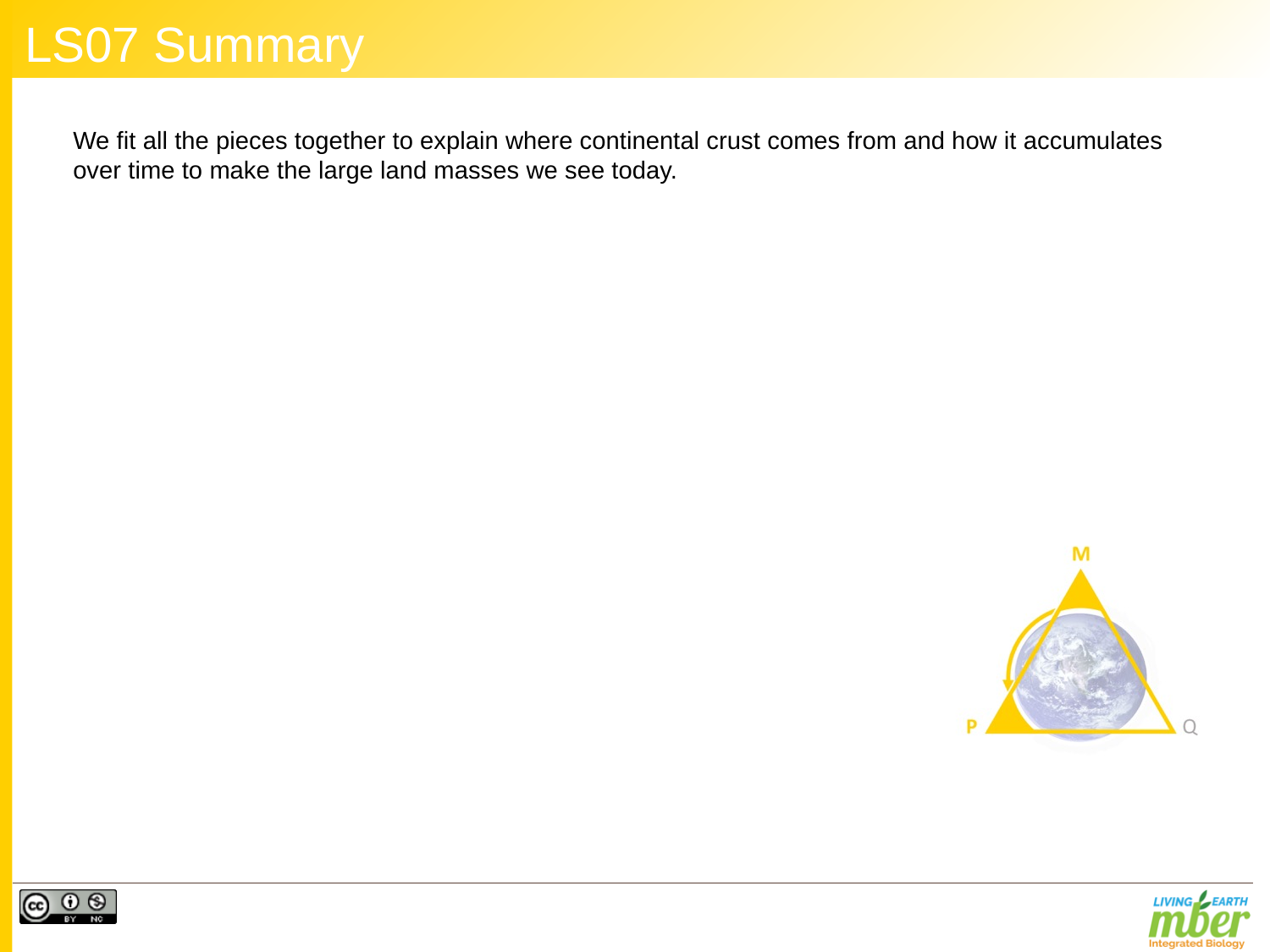

# LS07 Summary
We fit all the pieces together to explain where continental crust comes from and how it accumulates over time to make the large land masses we see today.